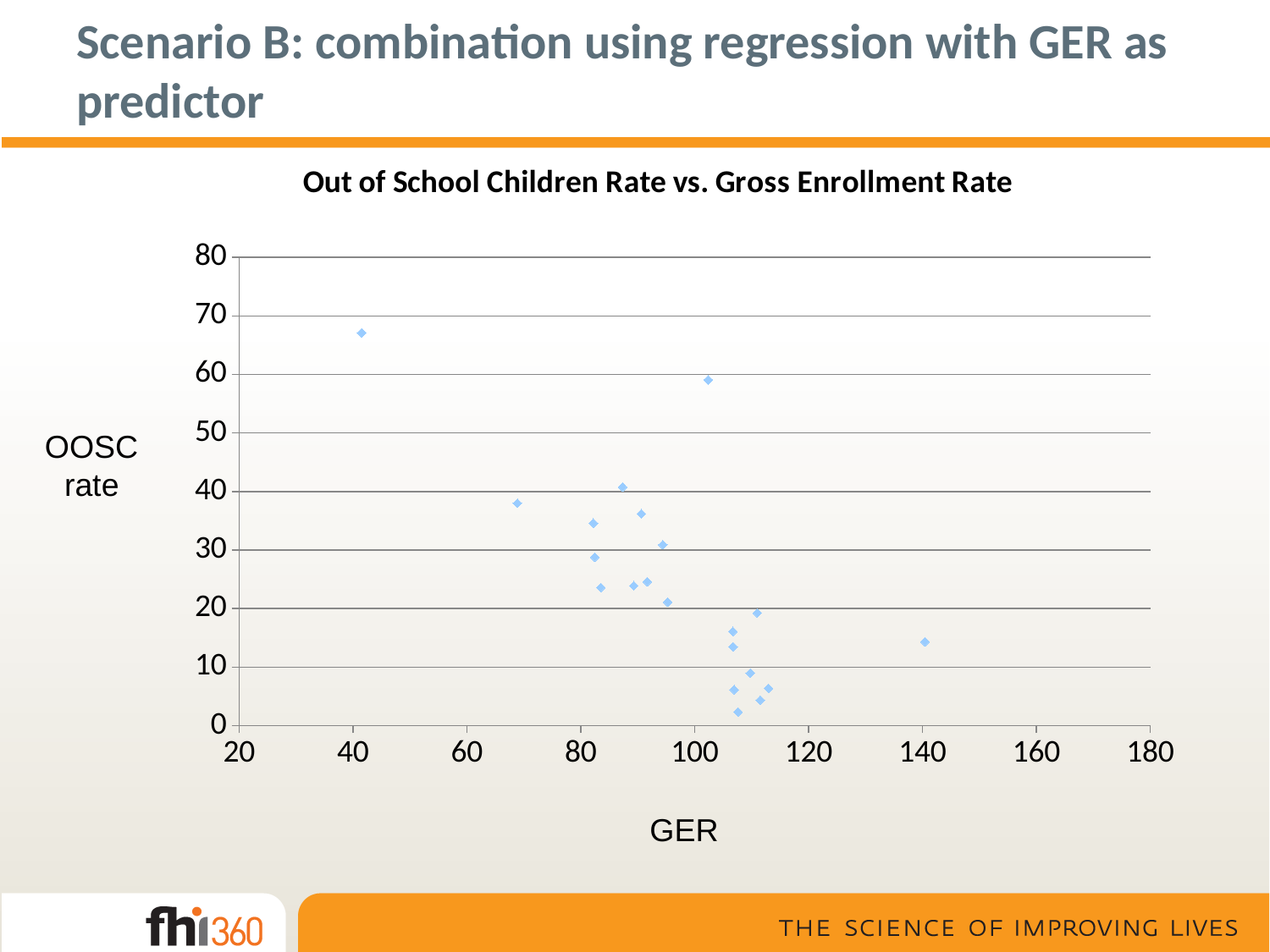

# Scenario B: combination using regression with GER as predictor

### Chart: Out of School Children Rate vs. Gross Enrollment Rate

| Category | ooscrate2011 |
|---|---|
OOSC
rate
GER